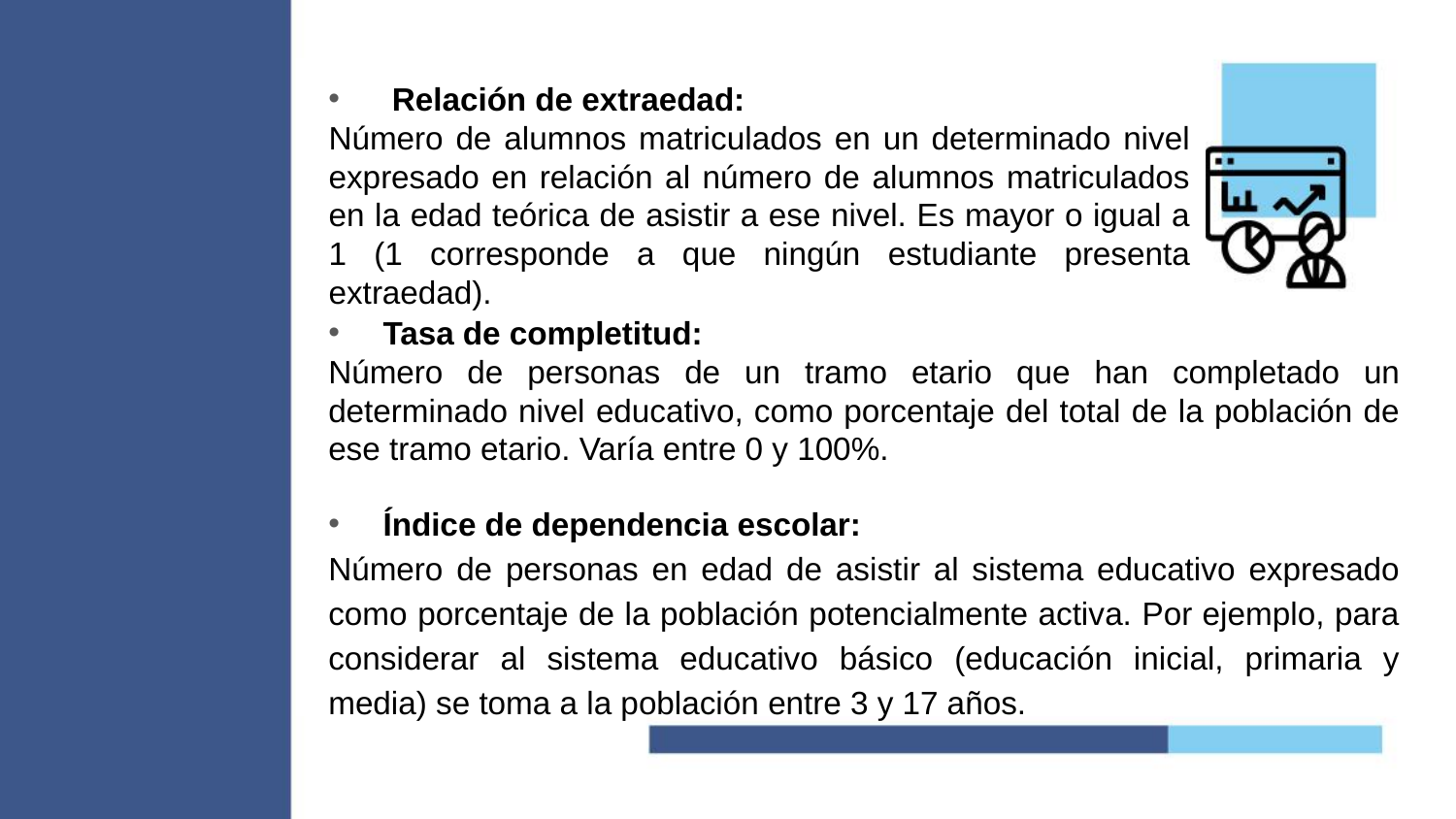

Relación de extraedad:
Número de alumnos matriculados en un determinado nivel expresado en relación al número de alumnos matriculados en la edad teórica de asistir a ese nivel. Es mayor o igual a 1 (1 corresponde a que ningún estudiante presenta extraedad).
Tasa de completitud:
Número de personas de un tramo etario que han completado un determinado nivel educativo, como porcentaje del total de la población de ese tramo etario. Varía entre 0 y 100%.

Índice de dependencia escolar:
Número de personas en edad de asistir al sistema educativo expresado como porcentaje de la población potencialmente activa. Por ejemplo, para considerar al sistema educativo básico (educación inicial, primaria y media) se toma a la población entre 3 y 17 años.